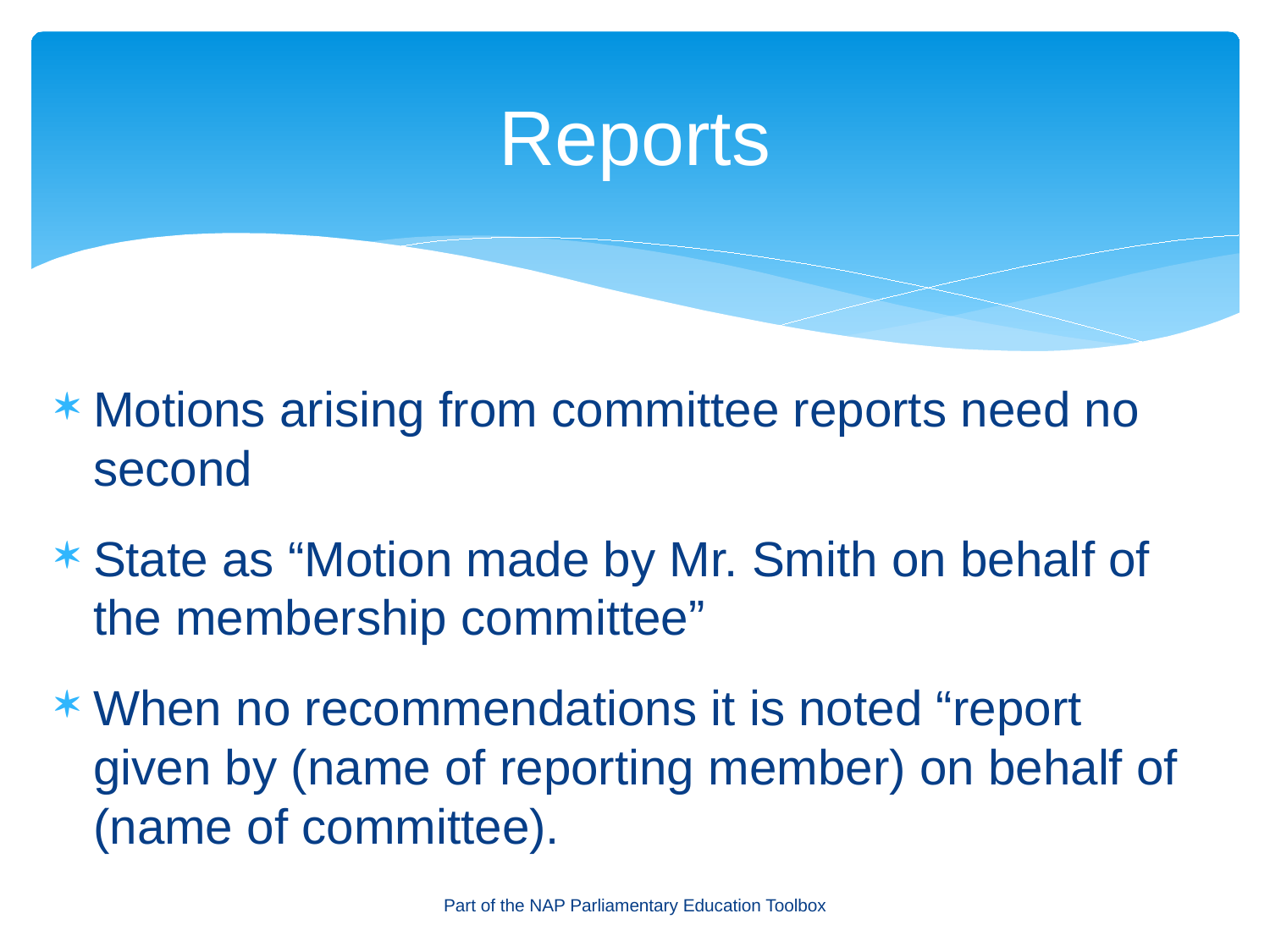

# Reports
Motions arising from committee reports need no second
State as “Motion made by Mr. Smith on behalf of the membership committee”
When no recommendations it is noted “report given by (name of reporting member) on behalf of (name of committee).
Part of the NAP Parliamentary Education Toolbox